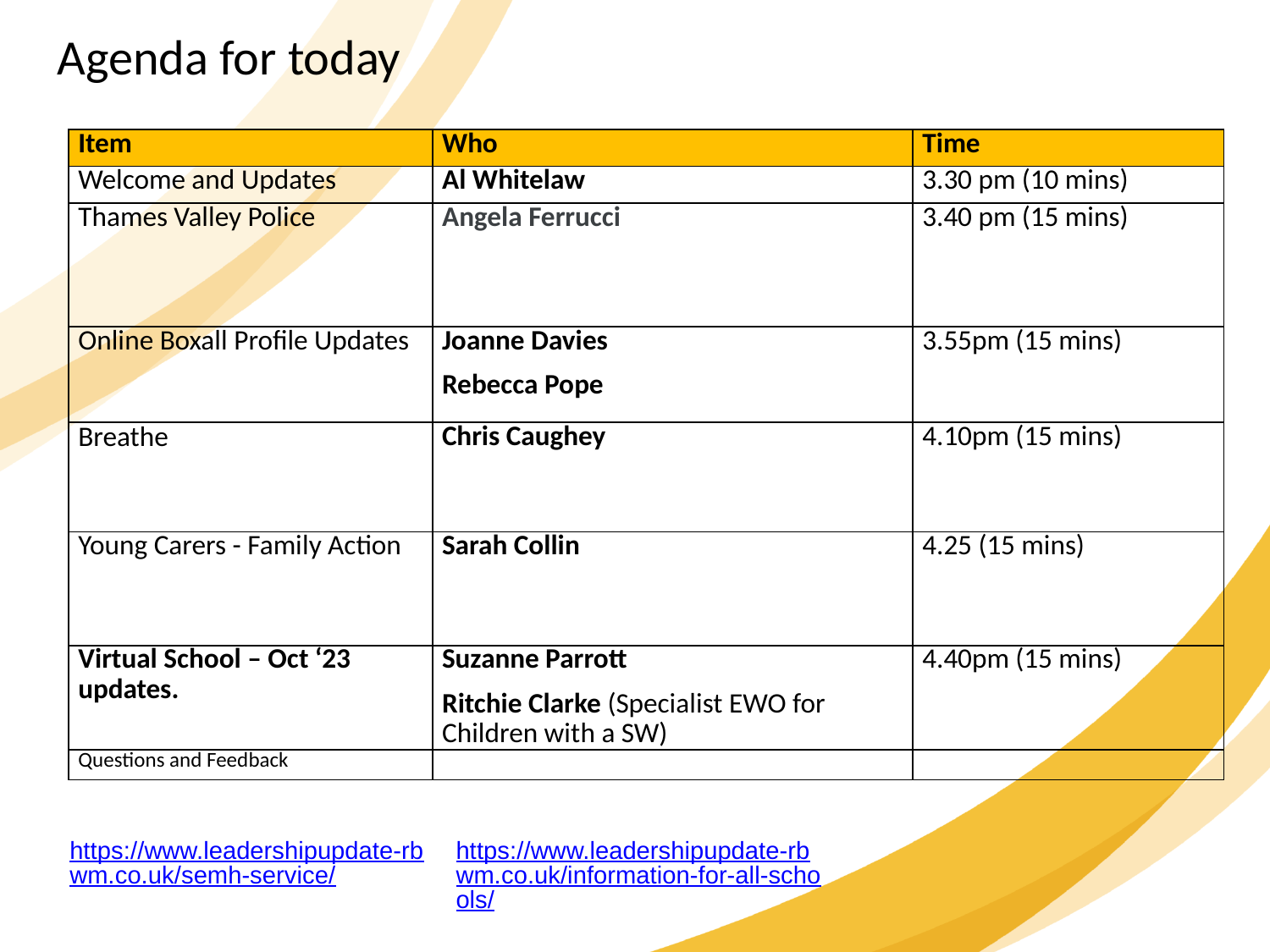

Agenda for today
| Item | Who | Time |
| --- | --- | --- |
| Welcome and Updates | Al Whitelaw | 3.30 pm (10 mins) |
| Thames Valley Police | Angela Ferrucci | 3.40 pm (15 mins) |
| Online Boxall Profile Updates | Joanne Davies Rebecca Pope | 3.55pm (15 mins) |
| Breathe | Chris Caughey | 4.10pm (15 mins) |
| Young Carers - Family Action | Sarah Collin | 4.25 (15 mins) |
| Virtual School – Oct ‘23 updates. | Suzanne Parrott Ritchie Clarke (Specialist EWO for Children with a SW) | 4.40pm (15 mins) |
| Questions and Feedback |  |  |
https://www.leadershipupdate-rbwm.co.uk/semh-service/
https://www.leadershipupdate-rbwm.co.uk/information-for-all-schools/